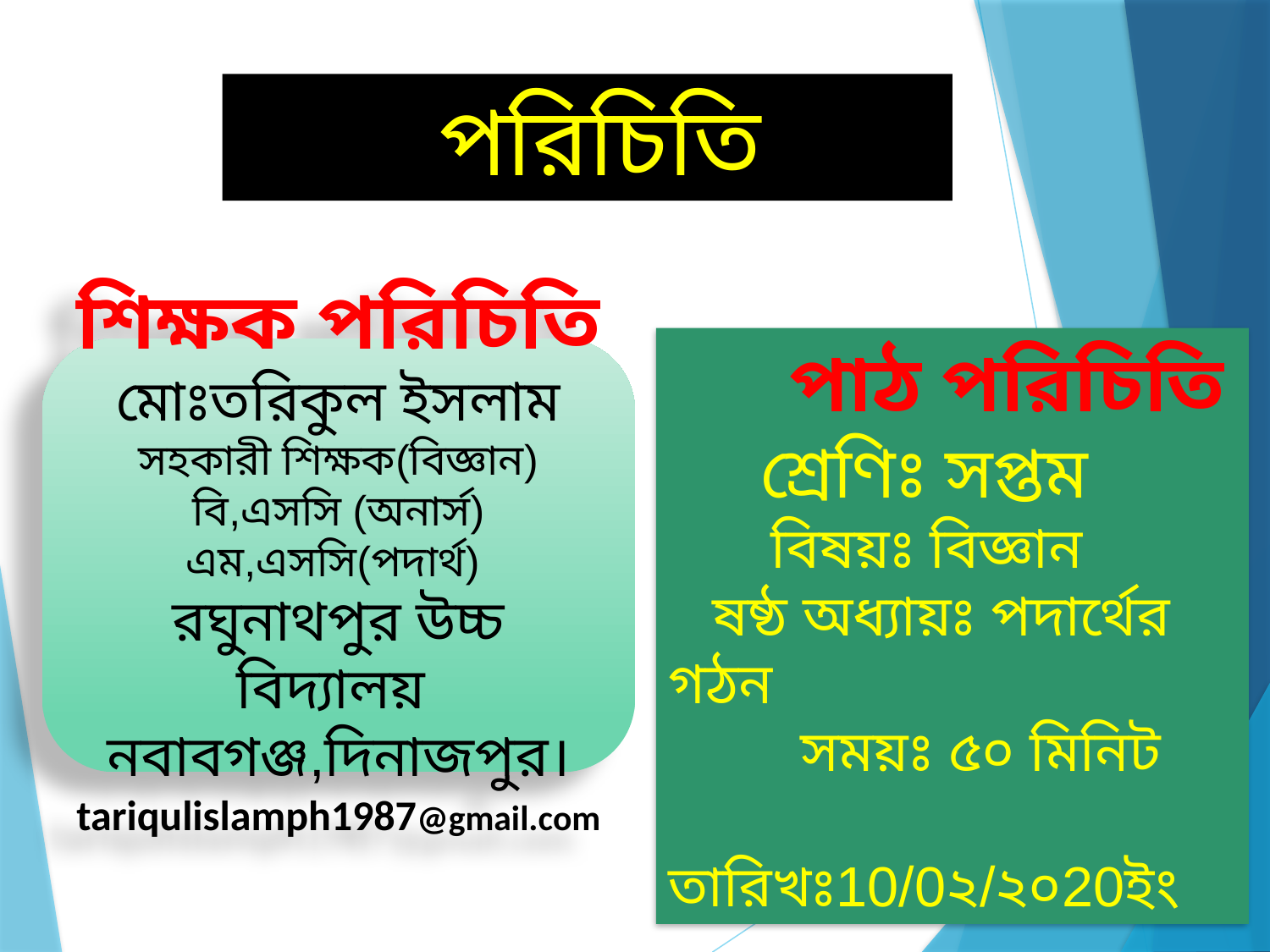

পরিচিতি
      পাঠ পরিচিতি
     শ্রেণিঃ সপ্তম
       বিষয়ঃ বিজ্ঞান
    ষষ্ঠ অধ্যায়ঃ পদার্থের গঠন
         সময়ঃ ৫০ মিনিট
     তারিখঃ10/0২/২০20ইং

শিক্ষক পরিচিতি
মোঃতরিকুল ইসলাম
সহকারী শিক্ষক(বিজ্ঞান) বি,এসসি (অনার্স) এম,এসসি(পদার্থ)
রঘুনাথপুর উচ্চ বিদ্যালয়
নবাবগঞ্জ,দিনাজপুর।
tariqulislamph1987@gmail.com